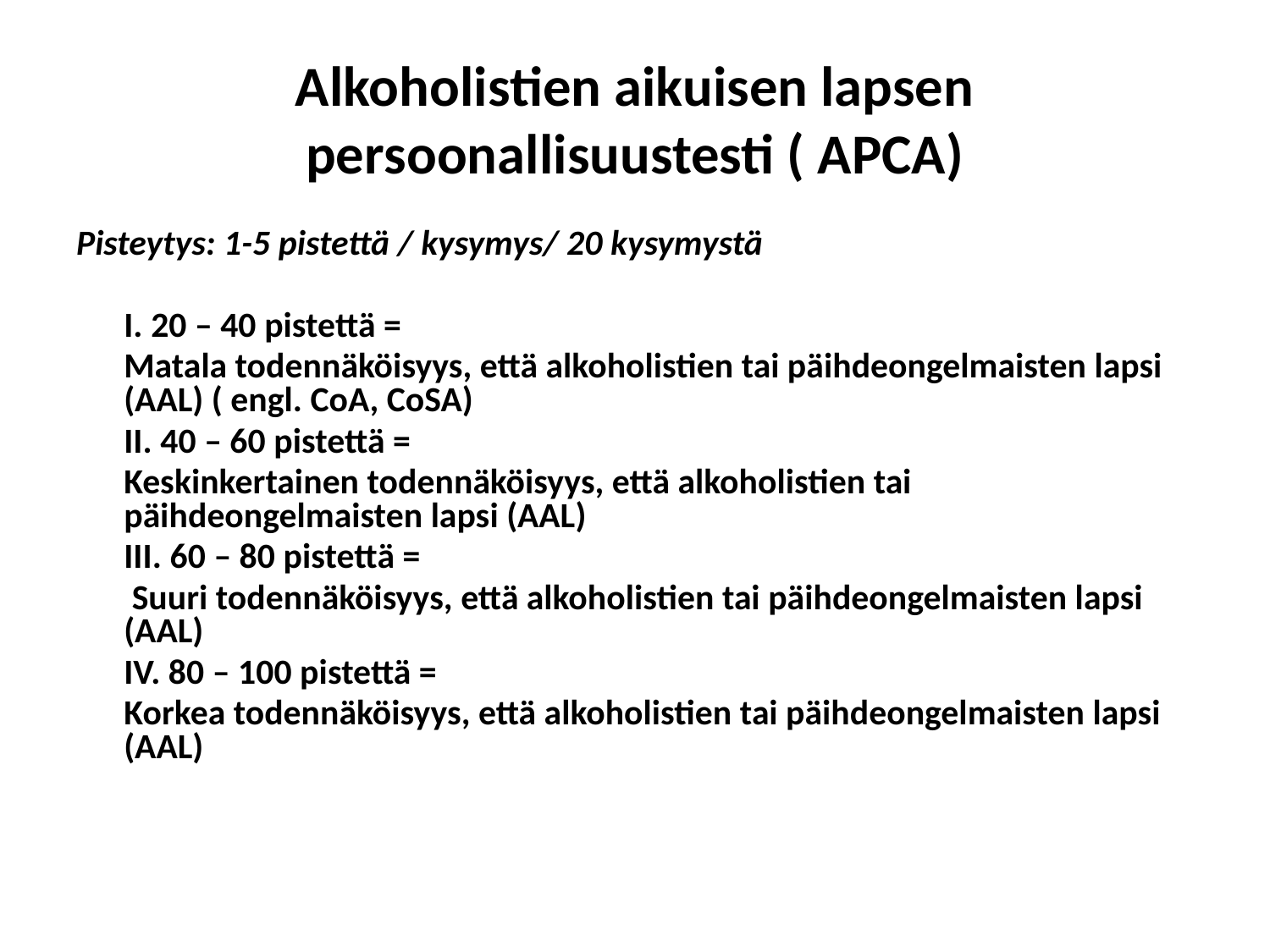

# Alkoholistien aikuisen lapsen persoonallisuustesti ( APCA)
Pisteytys: 1-5 pistettä / kysymys/ 20 kysymystä

	I. 20 – 40 pistettä =
	Matala todennäköisyys, että alkoholistien tai päihdeongelmaisten lapsi (AAL) ( engl. CoA, CoSA)
	II. 40 – 60 pistettä =
	Keskinkertainen todennäköisyys, että alkoholistien tai päihdeongelmaisten lapsi (AAL)
	III. 60 – 80 pistettä =
	 Suuri todennäköisyys, että alkoholistien tai päihdeongelmaisten lapsi (AAL)
	IV. 80 – 100 pistettä =
	Korkea todennäköisyys, että alkoholistien tai päihdeongelmaisten lapsi (AAL)